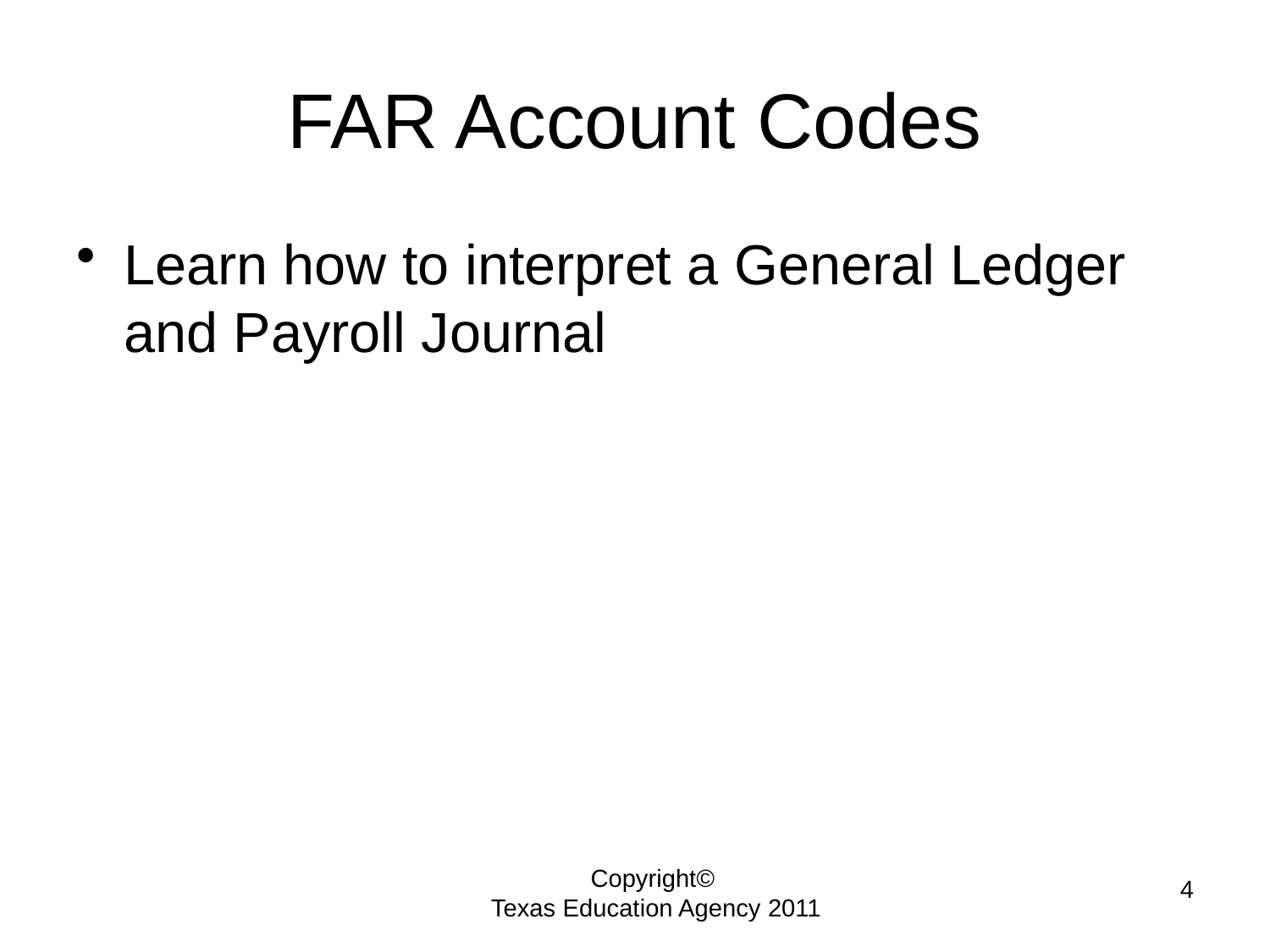

# FAR Account Codes
Learn how to interpret a General Ledger and Payroll Journal
4